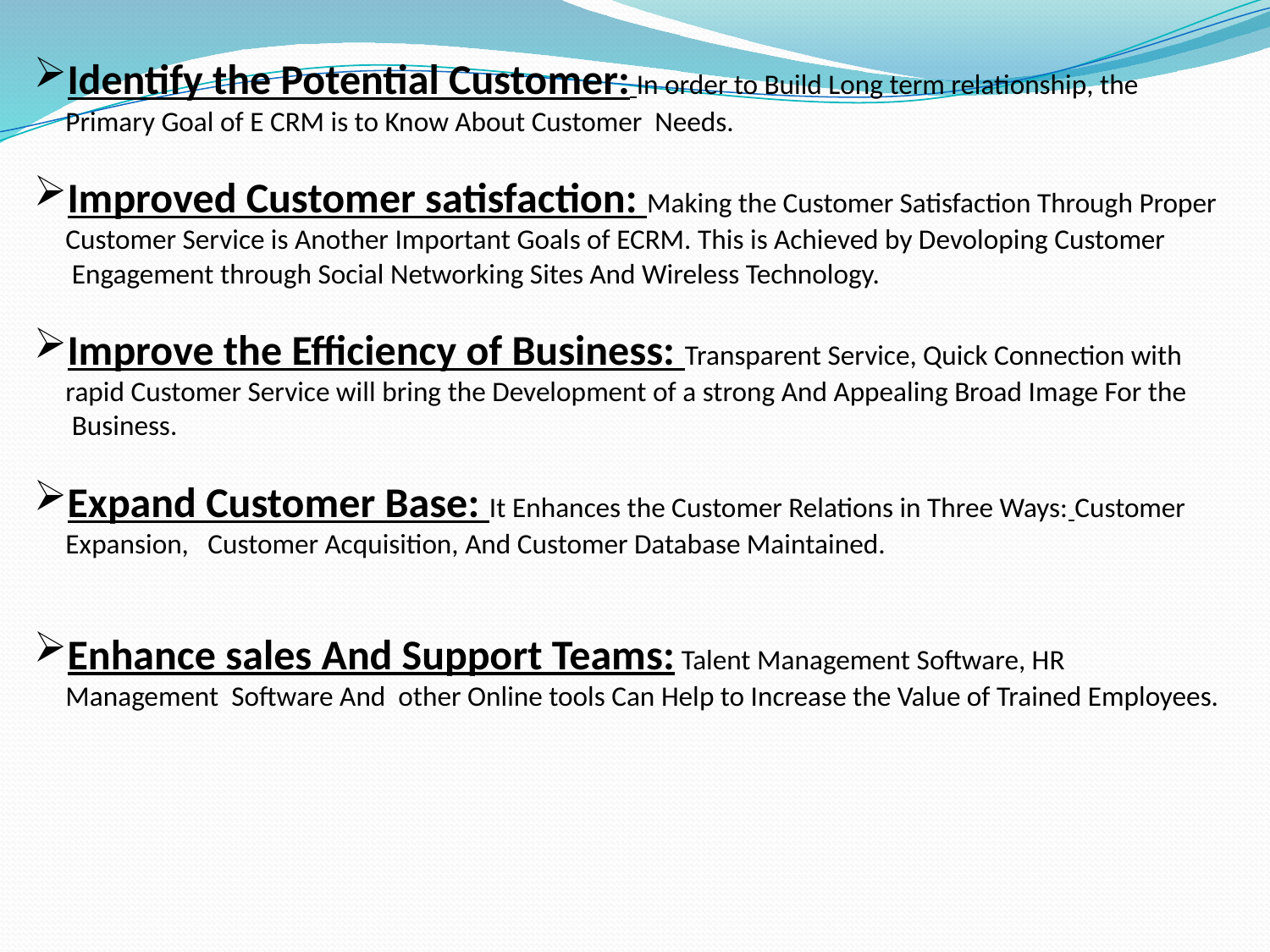

Identify the Potential Customer: In order to Build Long term relationship, the
     Primary Goal of E CRM is to Know About Customer  Needs.

Improved Customer satisfaction: Making the Customer Satisfaction Through Proper
     Customer Service is Another Important Goals of ECRM. This is Achieved by Devoloping Customer
      Engagement through Social Networking Sites And Wireless Technology.

Improve the Efficiency of Business: Transparent Service, Quick Connection with
     rapid Customer Service will bring the Development of a strong And Appealing Broad Image For the
      Business.

Expand Customer Base: It Enhances the Customer Relations in Three Ways: Customer
     Expansion,   Customer Acquisition, And Customer Database Maintained.

Enhance sales And Support Teams: Talent Management Software, HR
     Management  Software And  other Online tools Can Help to Increase the Value of Trained Employees.